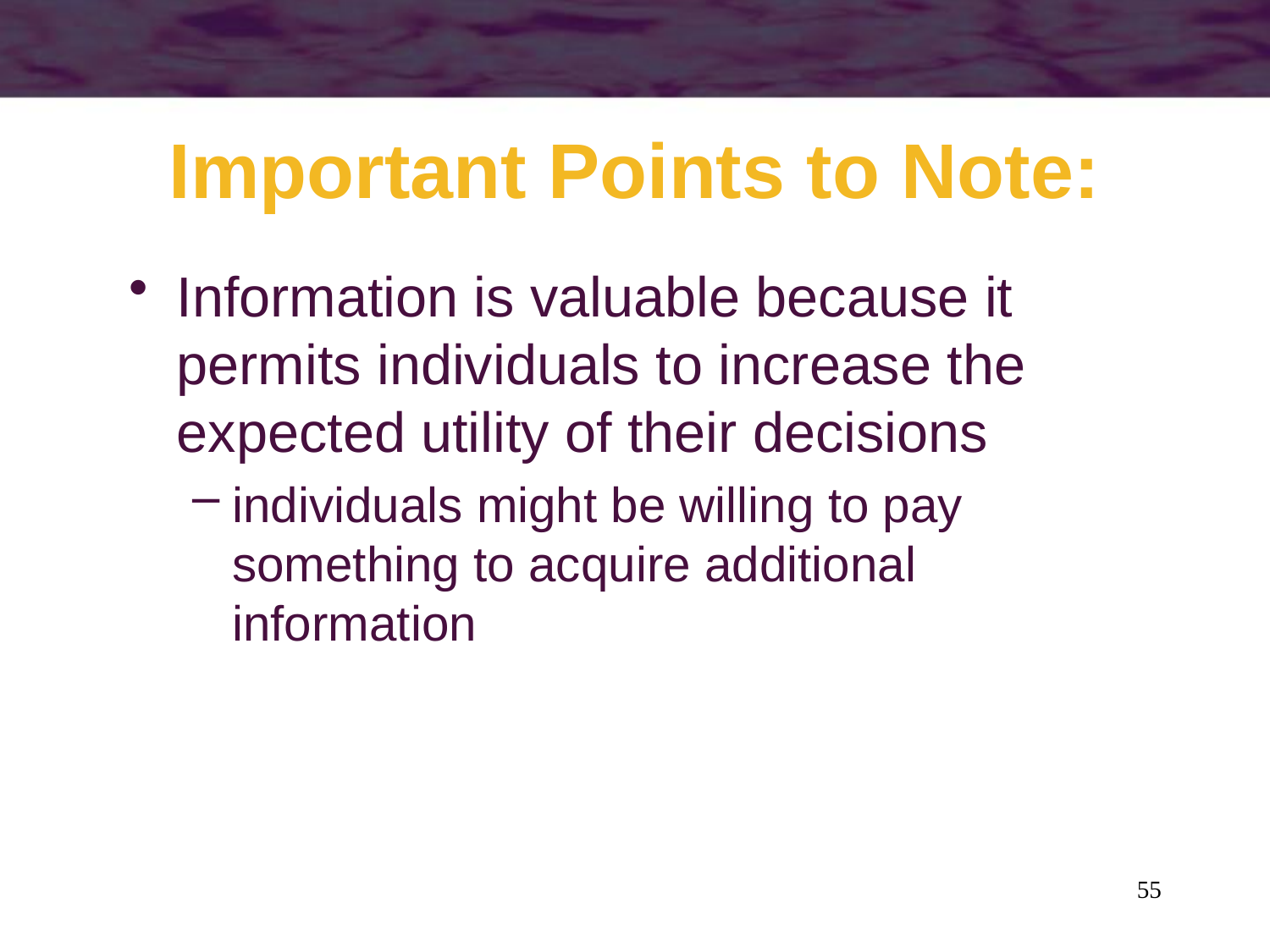

# Important Points to Note:
Information is valuable because it permits individuals to increase the expected utility of their decisions
individuals might be willing to pay something to acquire additional information
55